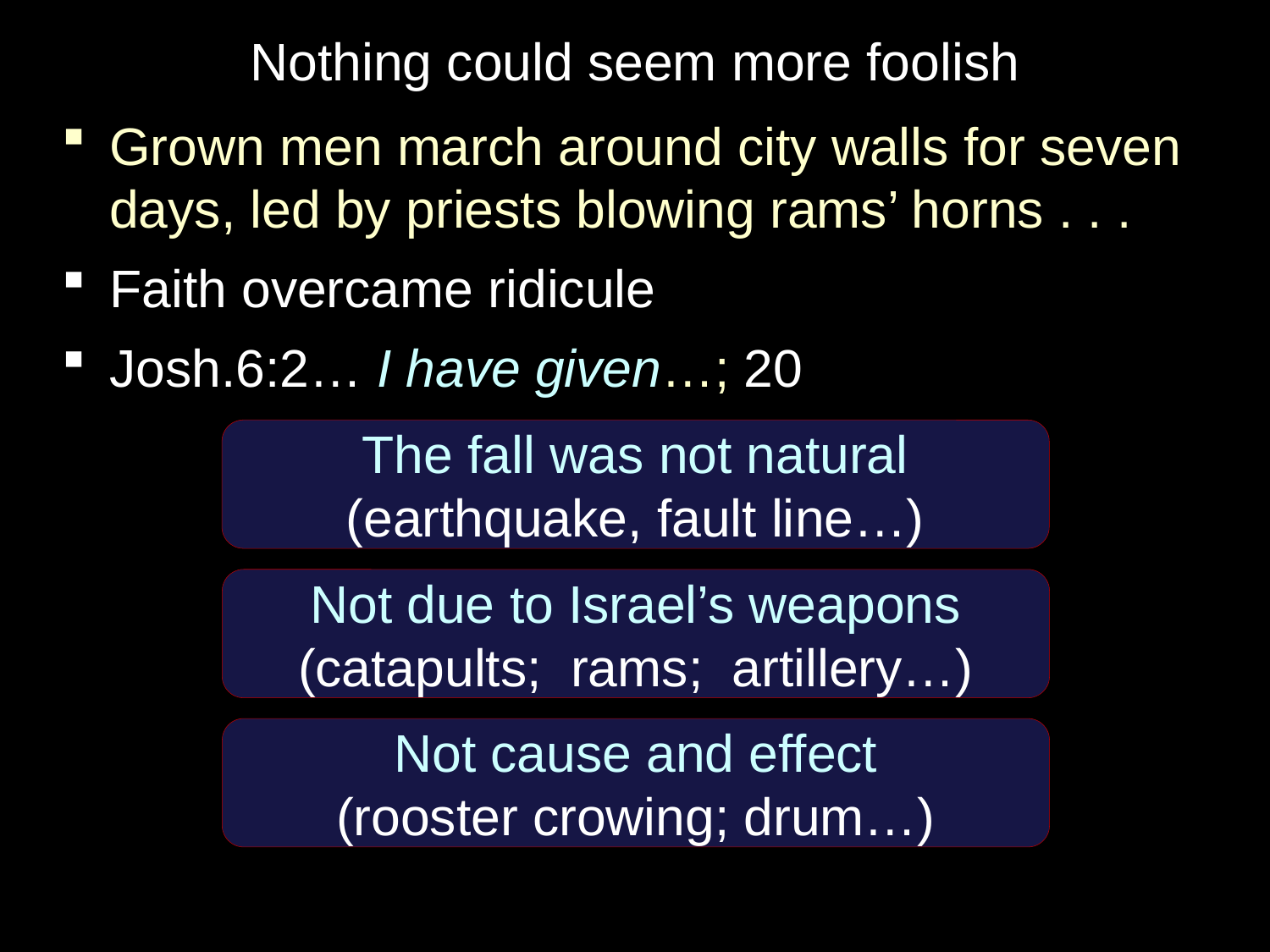

Nothing could seem more foolish
Grown men march around city walls for seven days, led by priests blowing rams’ horns . . .
Faith overcame ridicule
Josh.6:2… I have given…; 20
The fall was not natural
(earthquake, fault line…)
Not due to Israel’s weapons
(catapults;  rams;  artillery…)
Not cause and effect
(rooster crowing; drum…)